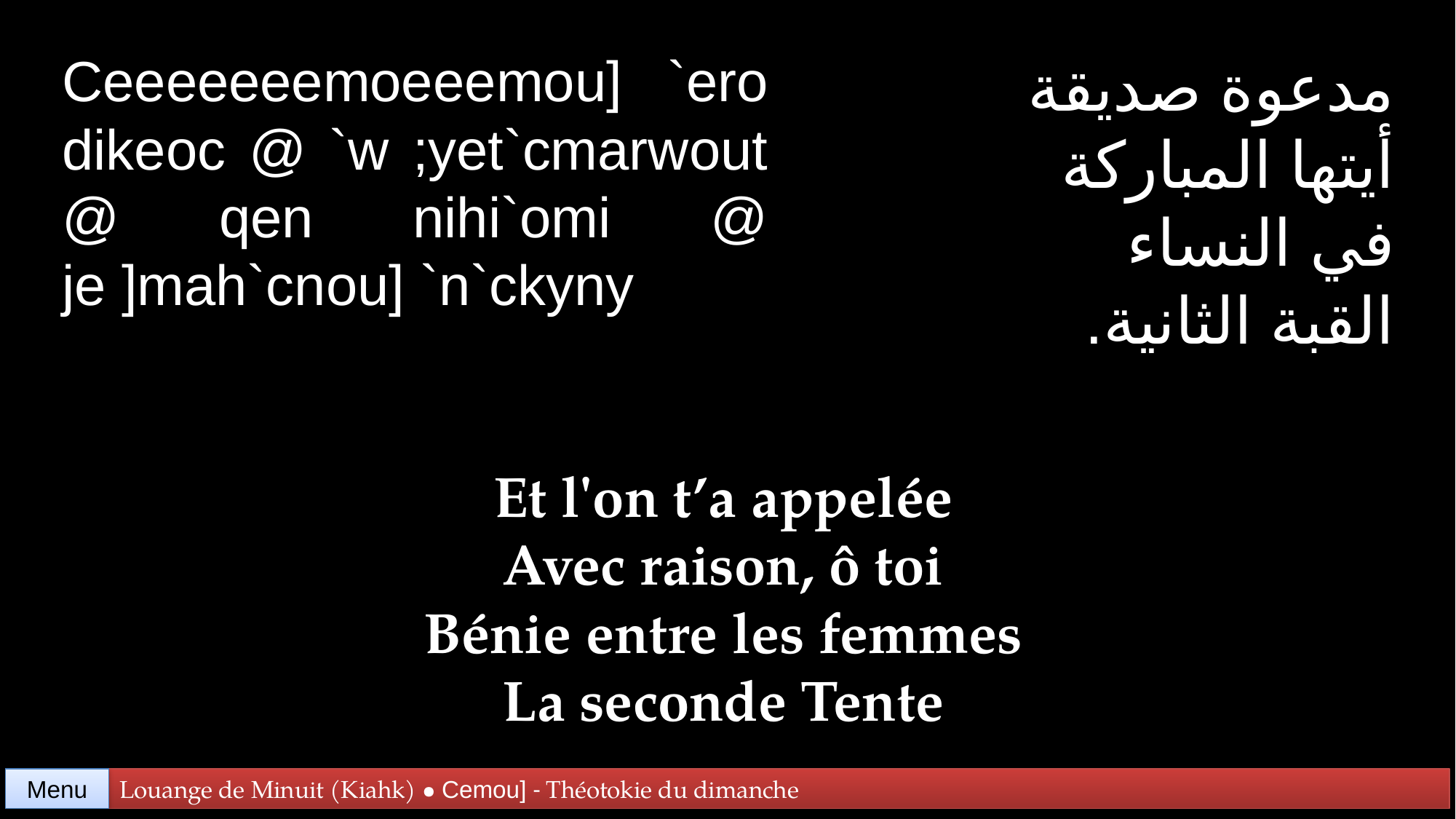

Ceeeeeeemoeeemou] `ero dikeoc @ `w ;yet`cmarwout @ qen nihi`omi @ je ]mah`cnou] `n`ckyny
مدعوة صديقة
أيتها المباركة
في النساء
القبة الثانية.
Et l'on t’a appelée
Avec raison, ô toi
Bénie entre les femmes
La seconde Tente
Menu
Louange de Minuit (Kiahk) • Cemou] - Théotokie du dimanche